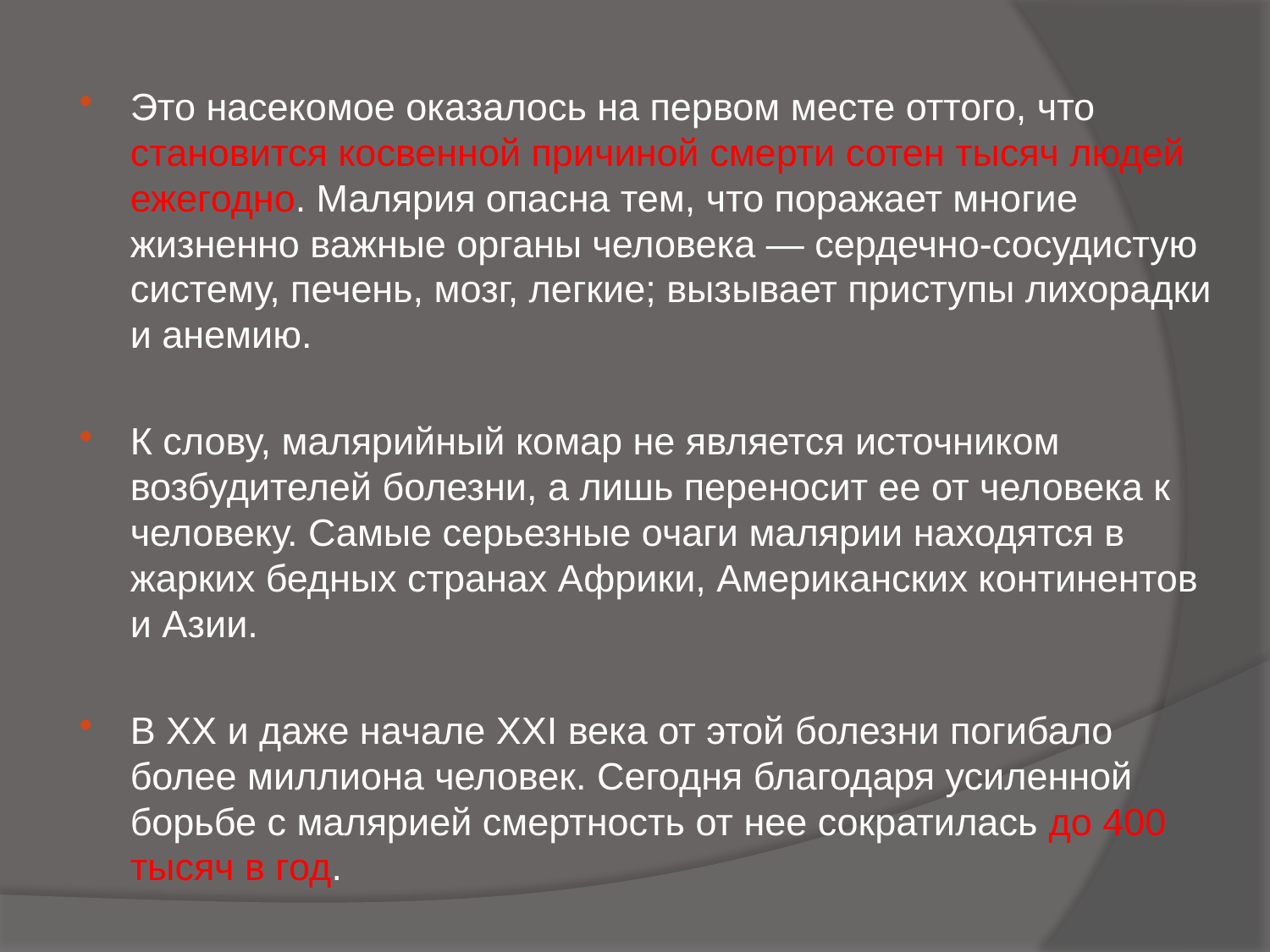

Это насекомое оказалось на первом месте оттого, что становится косвенной причиной смерти сотен тысяч людей ежегодно. Малярия опасна тем, что поражает многие жизненно важные органы человека — сердечно-сосудистую систему, печень, мозг, легкие; вызывает приступы лихорадки и анемию.

К слову, малярийный комар не является источником возбудителей болезни, а лишь переносит ее от человека к человеку. Самые серьезные очаги малярии находятся в жарких бедных странах Африки, Американских континентов и Азии.

В ХХ и даже начале ХХІ века от этой болезни погибало более миллиона человек. Сегодня благодаря усиленной борьбе с малярией смертность от нее сократилась до 400 тысяч в год.